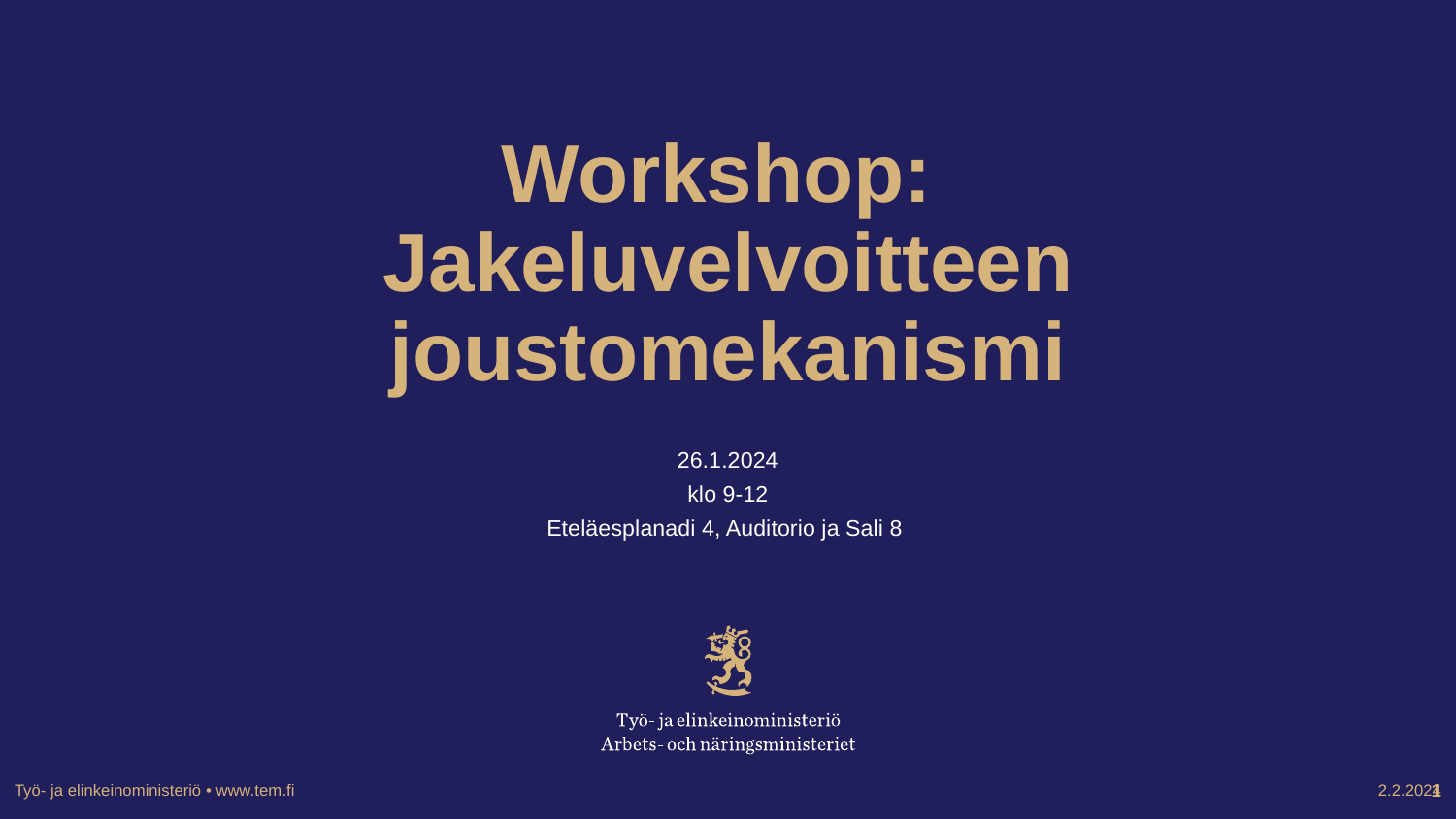

# Workshop: Jakeluvelvoitteen joustomekanismi
26.1.2024
klo 9-12
Eteläesplanadi 4, Auditorio ja Sali 8

Työ- ja elinkeinoministeriö • www.tem.fi
2.2.2024
1